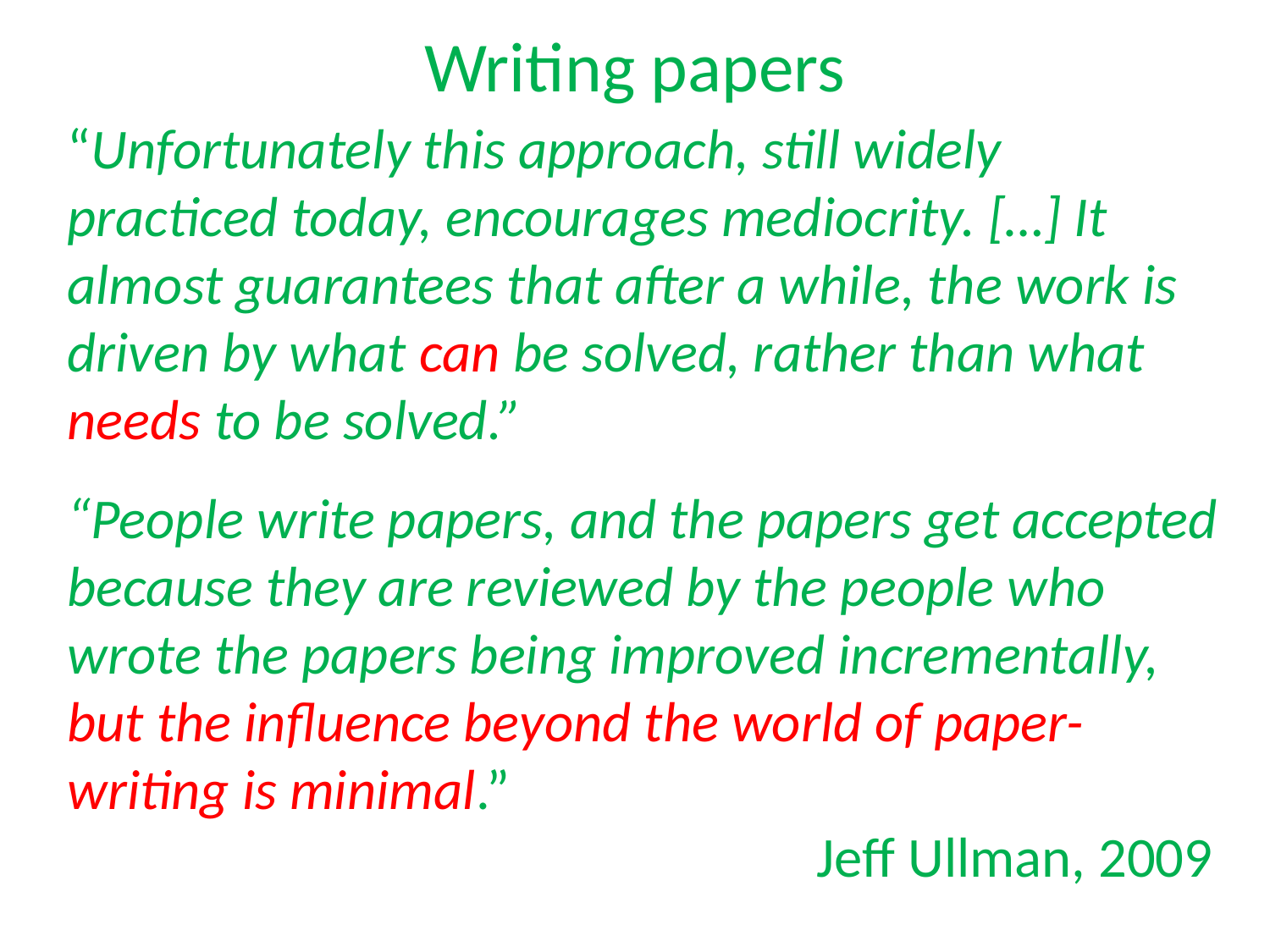

Writing papers
“Unfortunately this approach, still widely practiced today, encourages mediocrity. […] It almost guarantees that after a while, the work is driven by what can be solved, rather than what needs to be solved.”
“People write papers, and the papers get accepted because they are reviewed by the people who wrote the papers being improved incrementally, but the influence beyond the world of paper-writing is minimal.”
					         Jeff Ullman, 2009